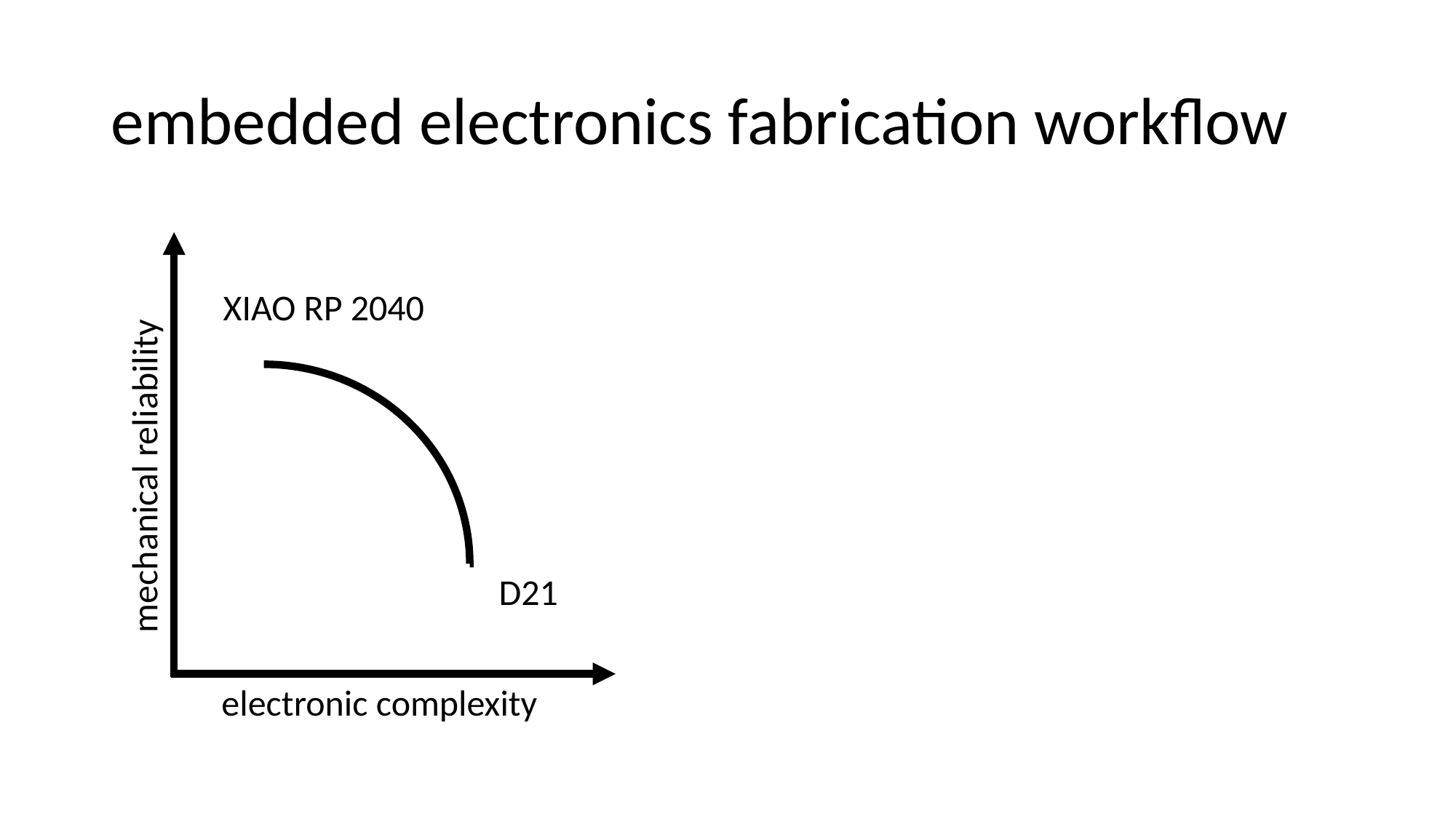

# embedded electronics fabrication workflow
XIAO RP 2040

mechanical reliability
D21
electronic complexity